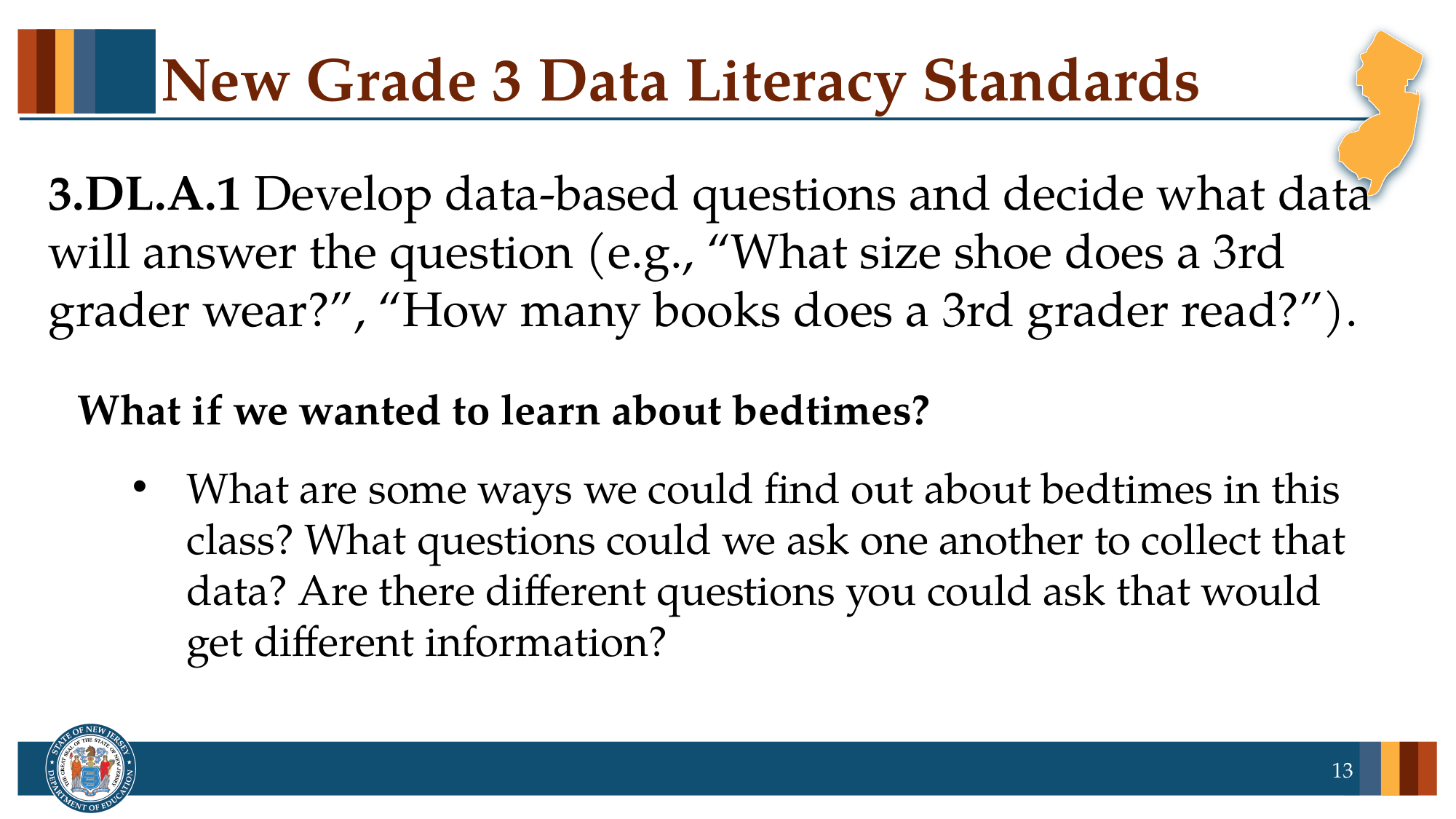

# New Grade 3 Data Literacy Standards
3.DL.A.1 Develop data-based questions and decide what data will answer the question (e.g., “What size shoe does a 3rd grader wear?”, “How many books does a 3rd grader read?”).
What if we wanted to learn about bedtimes?
What are some ways we could find out about bedtimes in this class? What questions could we ask one another to collect that data? Are there different questions you could ask that would get different information?
13